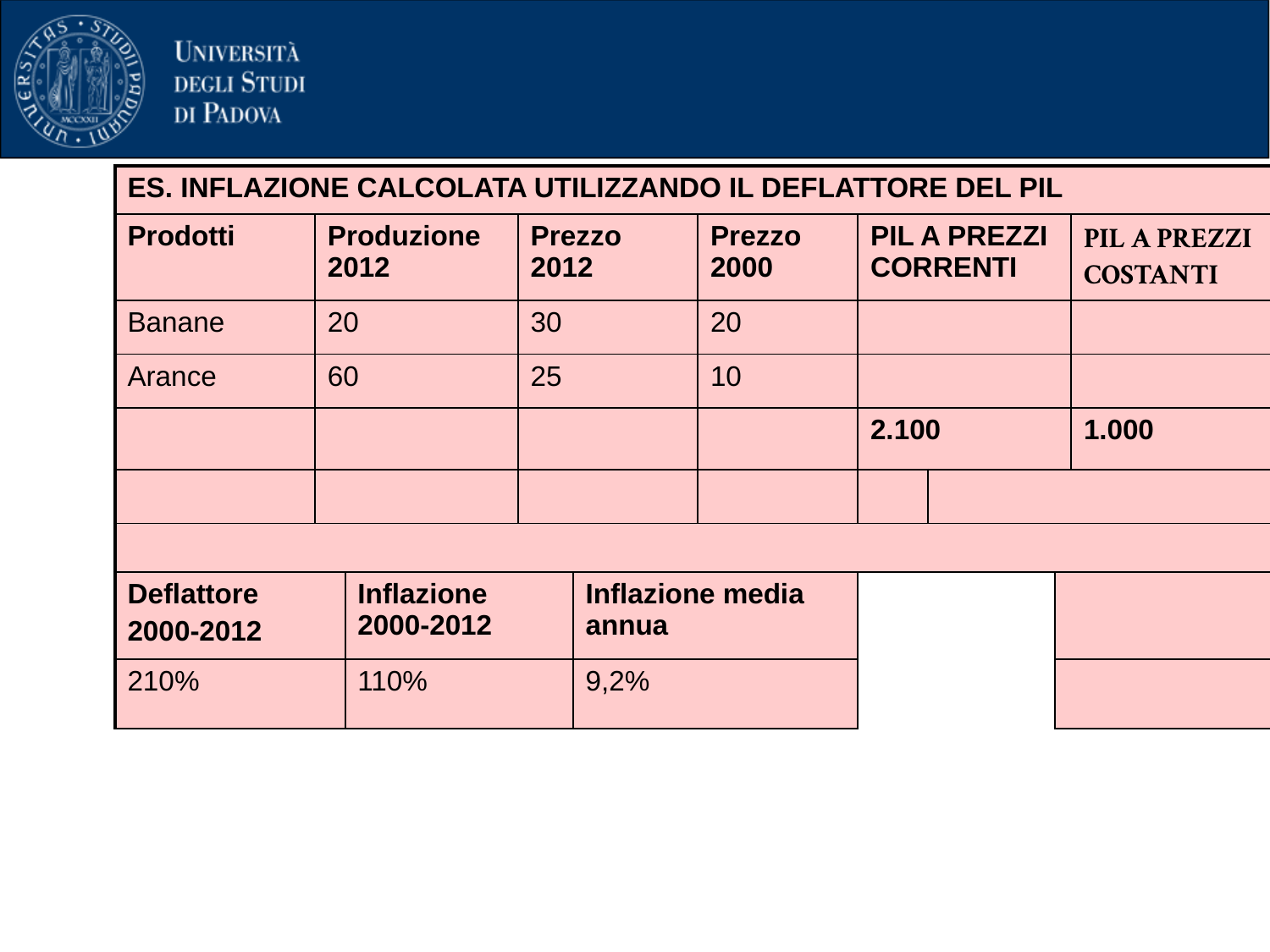

| ES. INFLAZIONE CALCOLATA UTILIZZANDO IL DEFLATTORE DEL PIL |  |  |  |  |  |  |  |  |  |
| --- | --- | --- | --- | --- | --- | --- | --- | --- | --- |
| Prodotti | Produzione 2012 |  | Prezzo 2012 |  | Prezzo 2000 | PIL A PREZZI CORRENTI |  |  | PIL A PREZZI COSTANTI |
| Banane | 20 |  | 30 |  | 20 |  |  |  |  |
| Arance | 60 |  | 25 |  | 10 |  |  |  |  |
|  |  |  |  |  |  | 2.100 |  |  | 1.000 |
|  |  |  |  |  |  |  |  |  |  |
|  |  |  |  |  |  |  |  |  |  |
| Deflattore 2000-2012 |  | Inflazione 2000-2012 |  | Inflazione media annua |  |  |  |  |  |
| 210% |  | 110% |  | 9,2% |  |  |  |  |  |
26